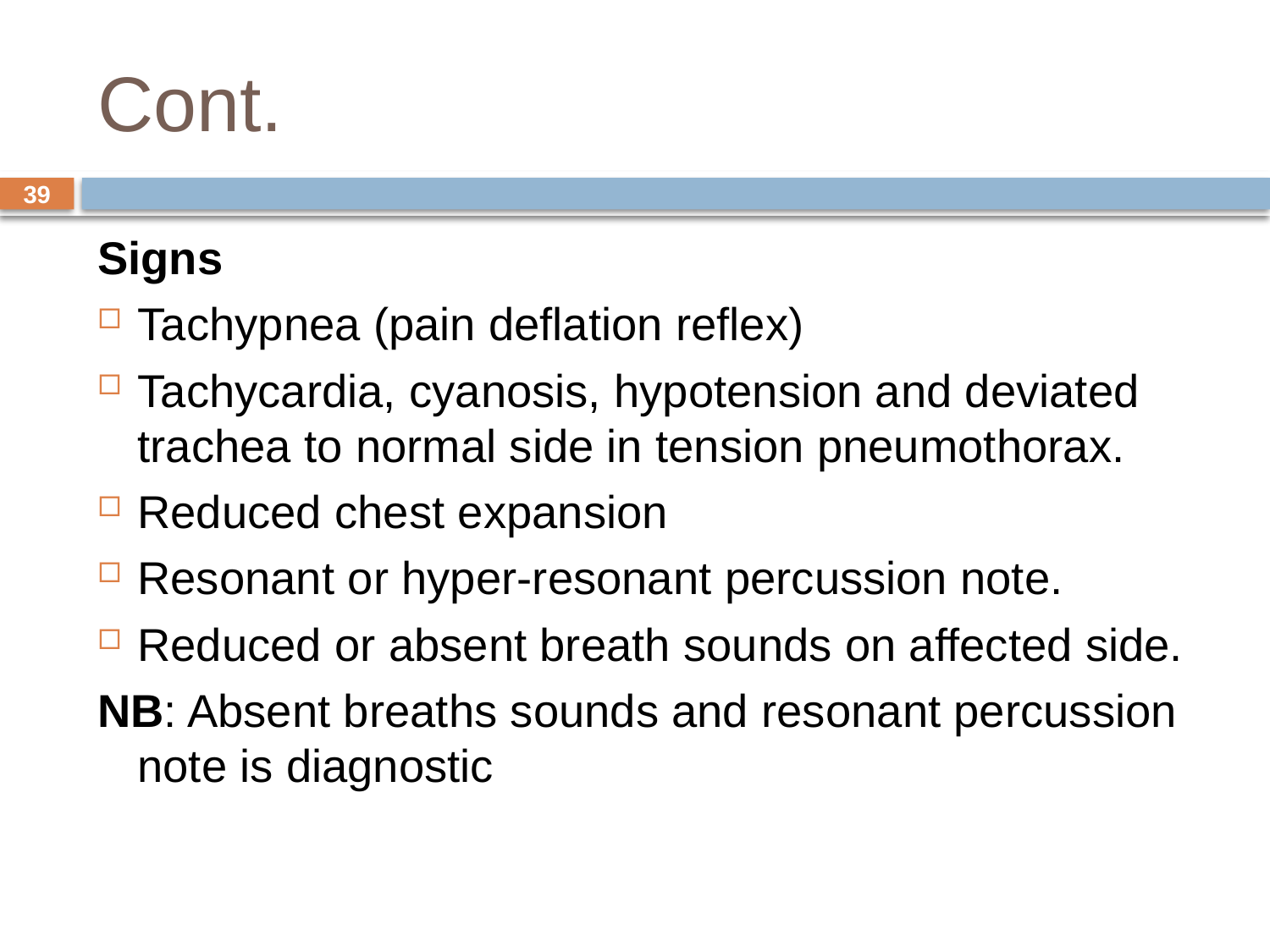

# Cont.
39
Signs
Tachypnea (pain deflation reflex)
Tachycardia, cyanosis, hypotension and deviated trachea to normal side in tension pneumothorax.
Reduced chest expansion
Resonant or hyper-resonant percussion note.
Reduced or absent breath sounds on affected side.
NB: Absent breaths sounds and resonant percussion note is diagnostic